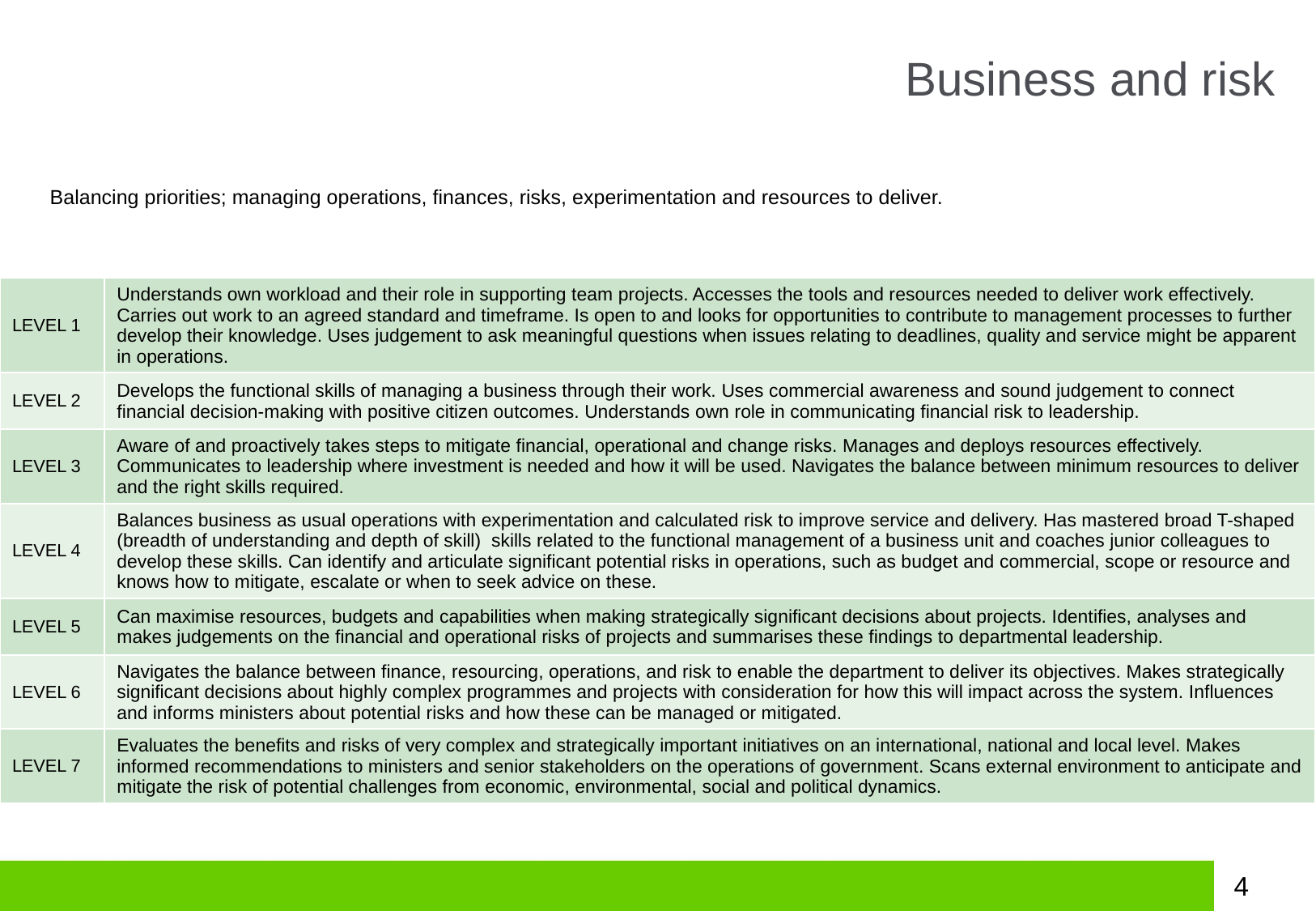

# Business and risk
Balancing priorities; managing operations, finances, risks, experimentation and resources to deliver.
| LEVEL 1 | Understands own workload and their role in supporting team projects. Accesses the tools and resources needed to deliver work effectively. Carries out work to an agreed standard and timeframe. Is open to and looks for opportunities to contribute to management processes to further develop their knowledge. Uses judgement to ask meaningful questions when issues relating to deadlines, quality and service might be apparent in operations. |
| --- | --- |
| LEVEL 2 | Develops the functional skills of managing a business through their work. Uses commercial awareness and sound judgement to connect financial decision-making with positive citizen outcomes. Understands own role in communicating financial risk to leadership. |
| LEVEL 3 | Aware of and proactively takes steps to mitigate financial, operational and change risks. Manages and deploys resources effectively. Communicates to leadership where investment is needed and how it will be used. Navigates the balance between minimum resources to deliver and the right skills required. |
| LEVEL 4 | Balances business as usual operations with experimentation and calculated risk to improve service and delivery. Has mastered broad T-shaped (breadth of understanding and depth of skill) skills related to the functional management of a business unit and coaches junior colleagues to develop these skills. Can identify and articulate significant potential risks in operations, such as budget and commercial, scope or resource and knows how to mitigate, escalate or when to seek advice on these. |
| LEVEL 5 | Can maximise resources, budgets and capabilities when making strategically significant decisions about projects. Identifies, analyses and makes judgements on the financial and operational risks of projects and summarises these findings to departmental leadership. |
| LEVEL 6 | Navigates the balance between finance, resourcing, operations, and risk to enable the department to deliver its objectives. Makes strategically significant decisions about highly complex programmes and projects with consideration for how this will impact across the system. Influences and informs ministers about potential risks and how these can be managed or mitigated. |
| LEVEL 7 | Evaluates the benefits and risks of very complex and strategically important initiatives on an international, national and local level. Makes informed recommendations to ministers and senior stakeholders on the operations of government. Scans external environment to anticipate and mitigate the risk of potential challenges from economic, environmental, social and political dynamics. |
4